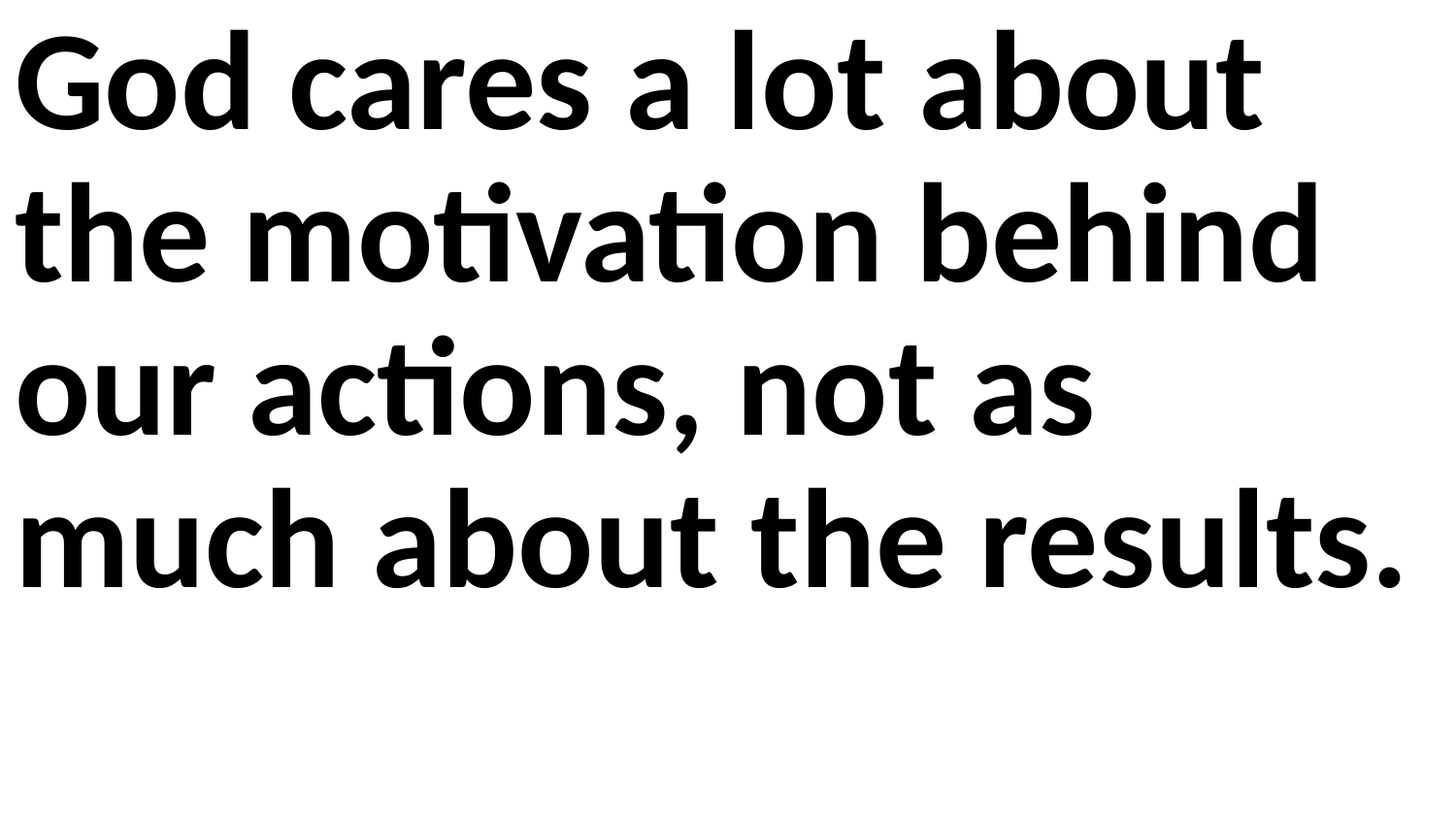

God cares a lot about the motivation behind our actions, not as much about the results.